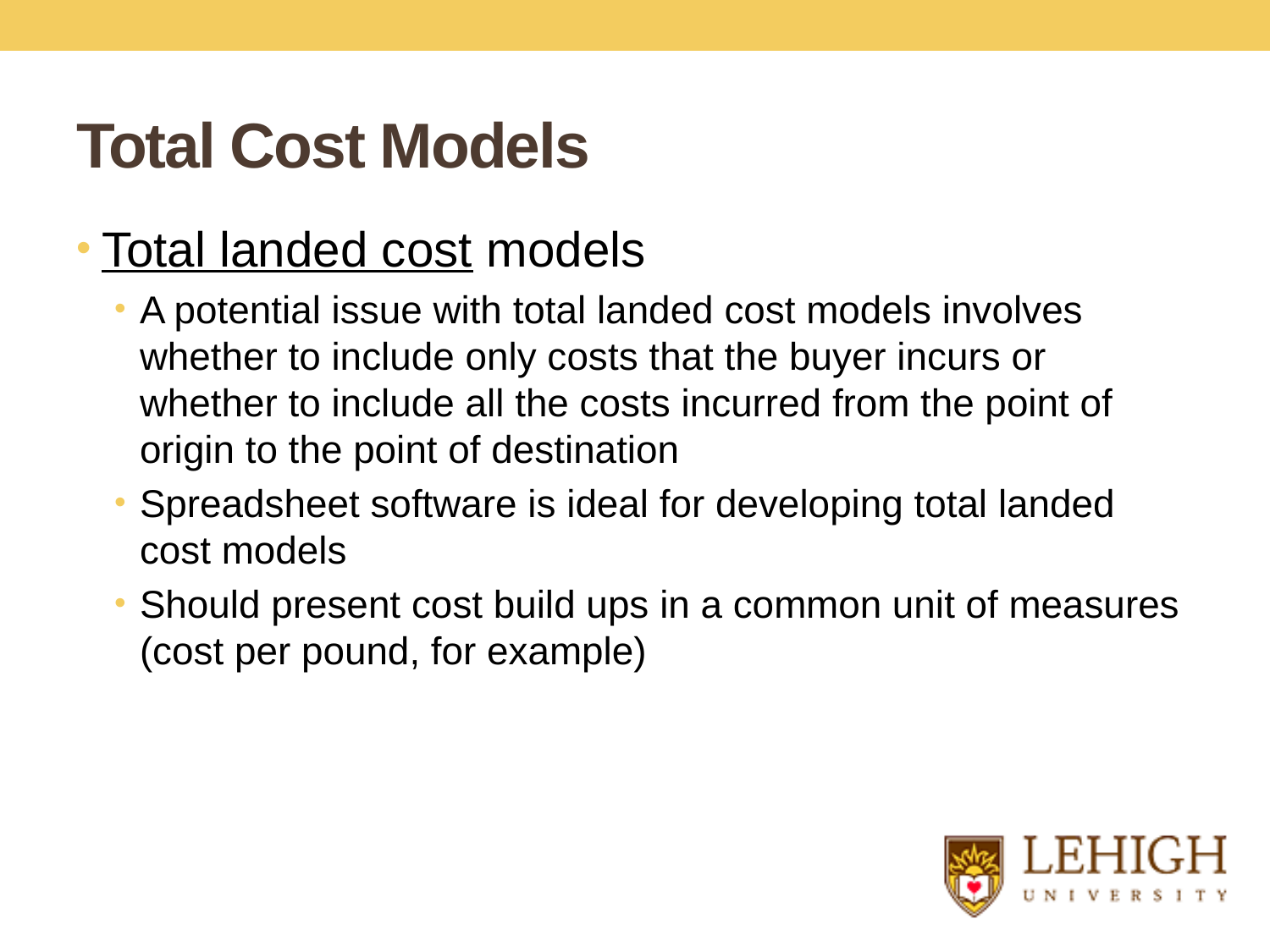

# Total Cost Models
Total landed cost models
A potential issue with total landed cost models involves whether to include only costs that the buyer incurs or whether to include all the costs incurred from the point of origin to the point of destination
Spreadsheet software is ideal for developing total landed cost models
Should present cost build ups in a common unit of measures (cost per pound, for example)